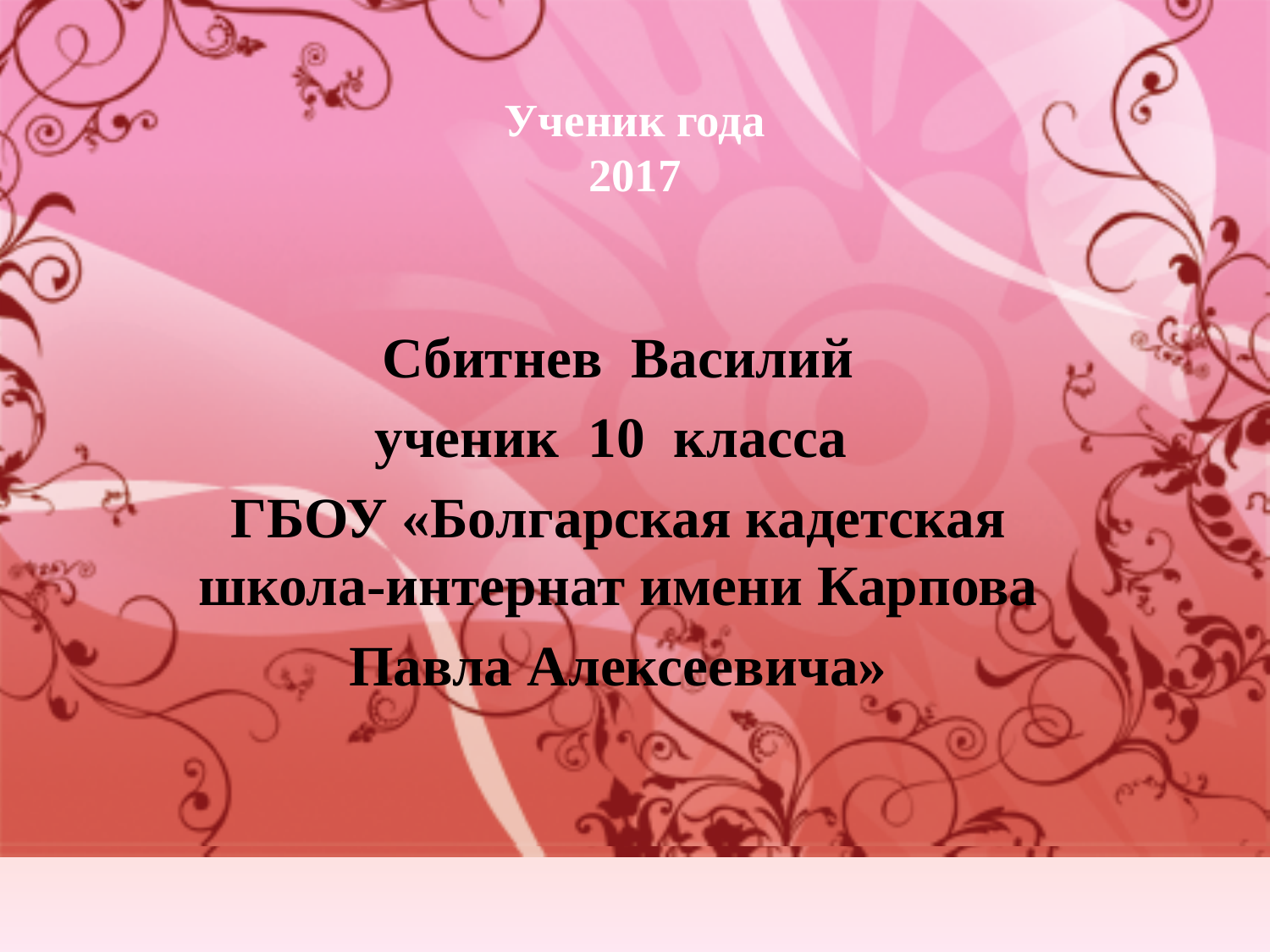

# Ученик года 2017

Сбитнев  Василий
ученик  10  класса
ГБОУ «Болгарская кадетская школа-интернат имени Карпова
Павла Алексеевича»